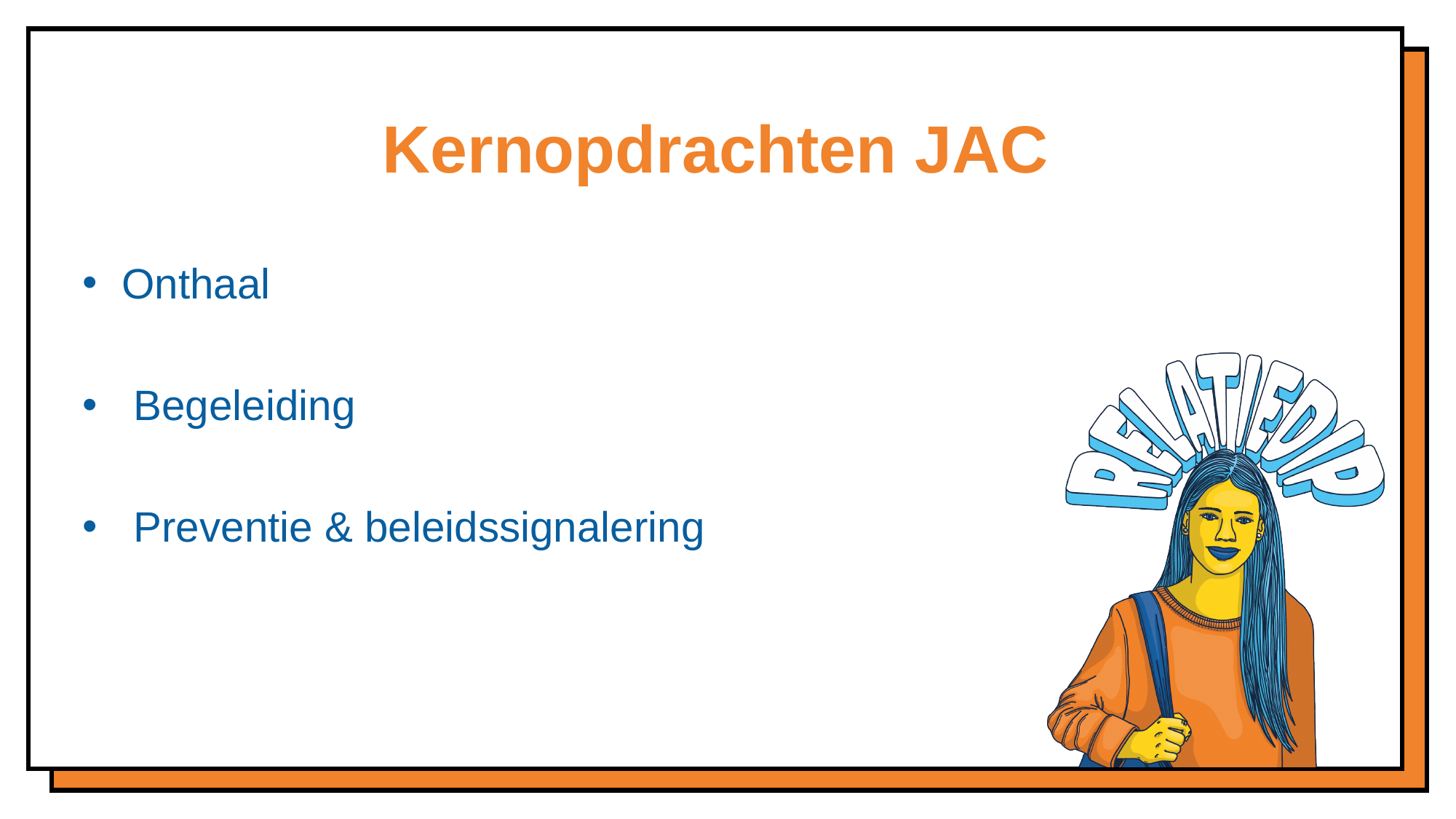

# Kernopdrachten JAC
 Onthaal

  Begeleiding

  Preventie & beleidssignalering